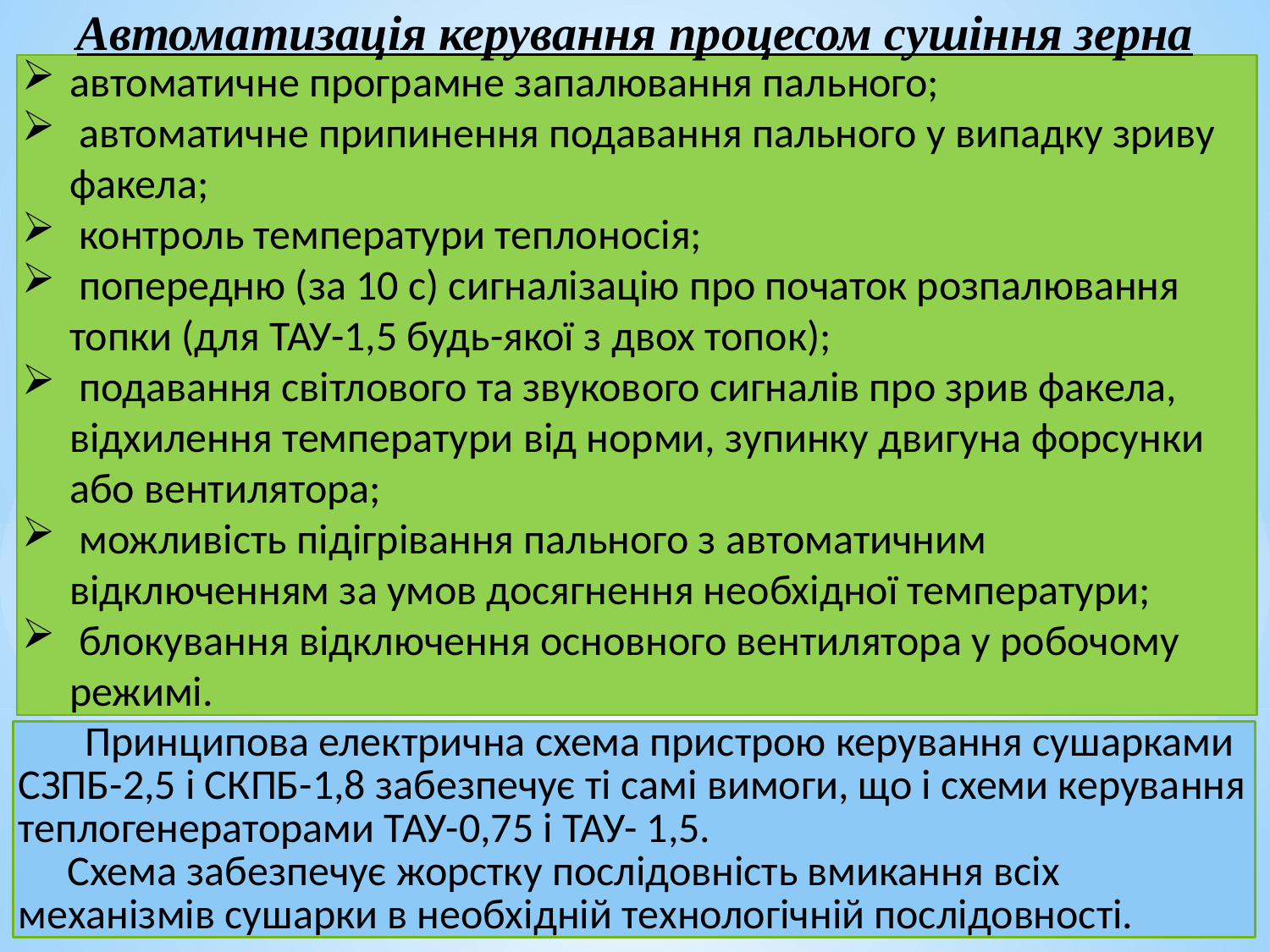

Автоматизація керування процесом сушіння зерна
автоматичне програмне запалювання пального;
 автоматичне припинення подавання пального у випадку зриву факела;
 контроль температури теплоносія;
 попередню (за 10 с) сигналізацію про початок розпалювання топки (для ТАУ-1,5 будь-якої з двох топок);
 подавання світлового та звукового сигналів про зрив факела, відхилення температури від норми, зупинку двигуна форсунки або вентилятора;
 можливість підігрівання пального з автоматичним відключенням за умов досягнення необхідної температури;
 блокування відключення основного вентилятора у робочому режимі.
       Принципова електрична схема пристрою керування сушарками СЗПБ-2,5 і СКПБ-1,8 забезпечує ті самі вимоги, що і схеми керування теплогенераторами ТАУ-0,75 і ТАУ- 1,5.
Схема забезпечує жорстку послідовність вмикання всіх механізмів сушарки в необхідній технологічній послідовності.